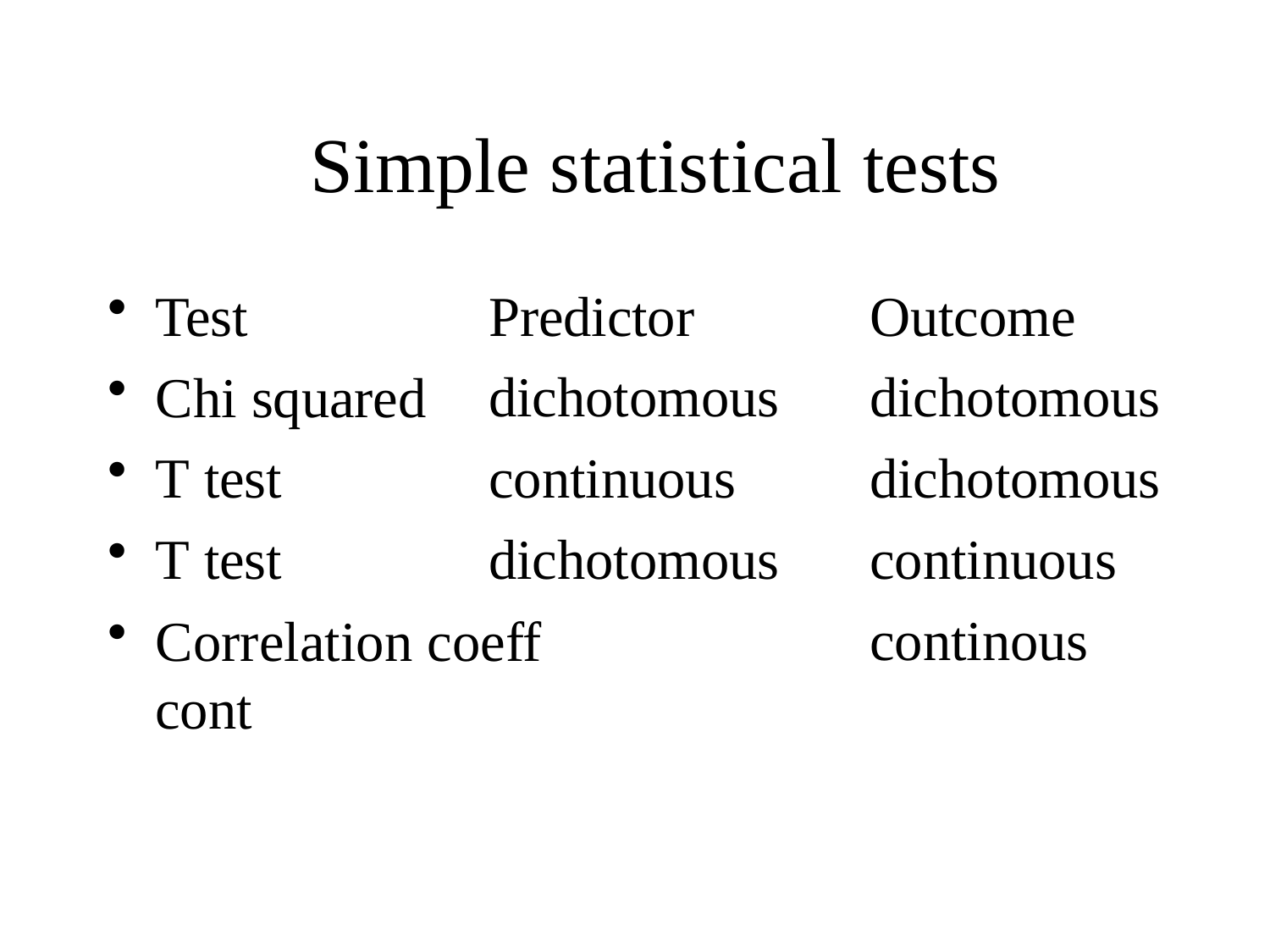

# Simple statistical tests
Test
Chi squared
T test
T test
Predictor dichotomous continuous dichotomous
Outcome dichotomous dichotomous continuous continous
Correlation coeff	cont